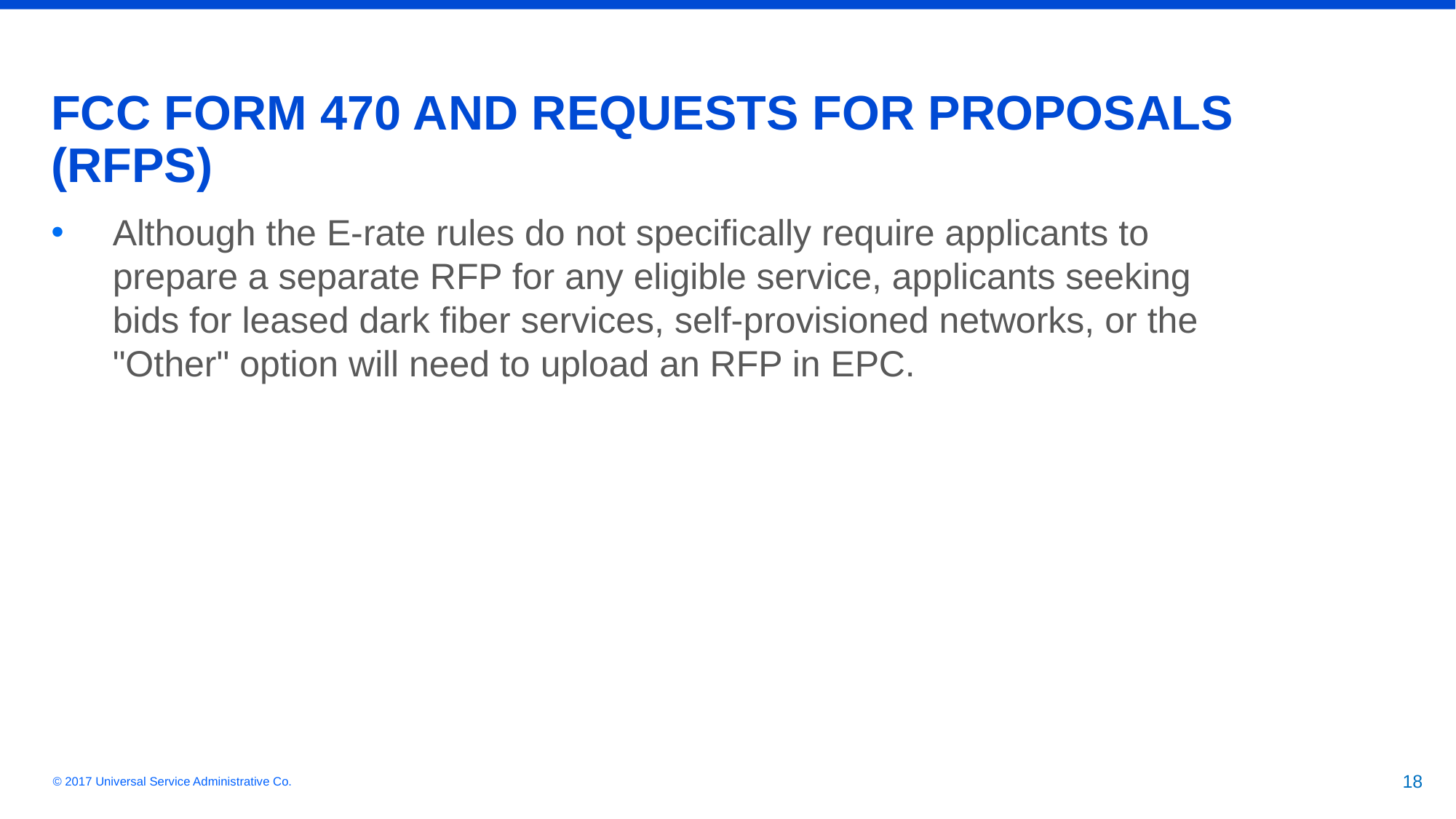

# FCC FORM 470 AND REQUESTS FOR PROPOSALS (RFPS)
Although the E-rate rules do not specifically require applicants to prepare a separate RFP for any eligible service, applicants seeking bids for leased dark fiber services, self-provisioned networks, or the "Other" option will need to upload an RFP in EPC.

© 2017 Universal Service Administrative Co.
18